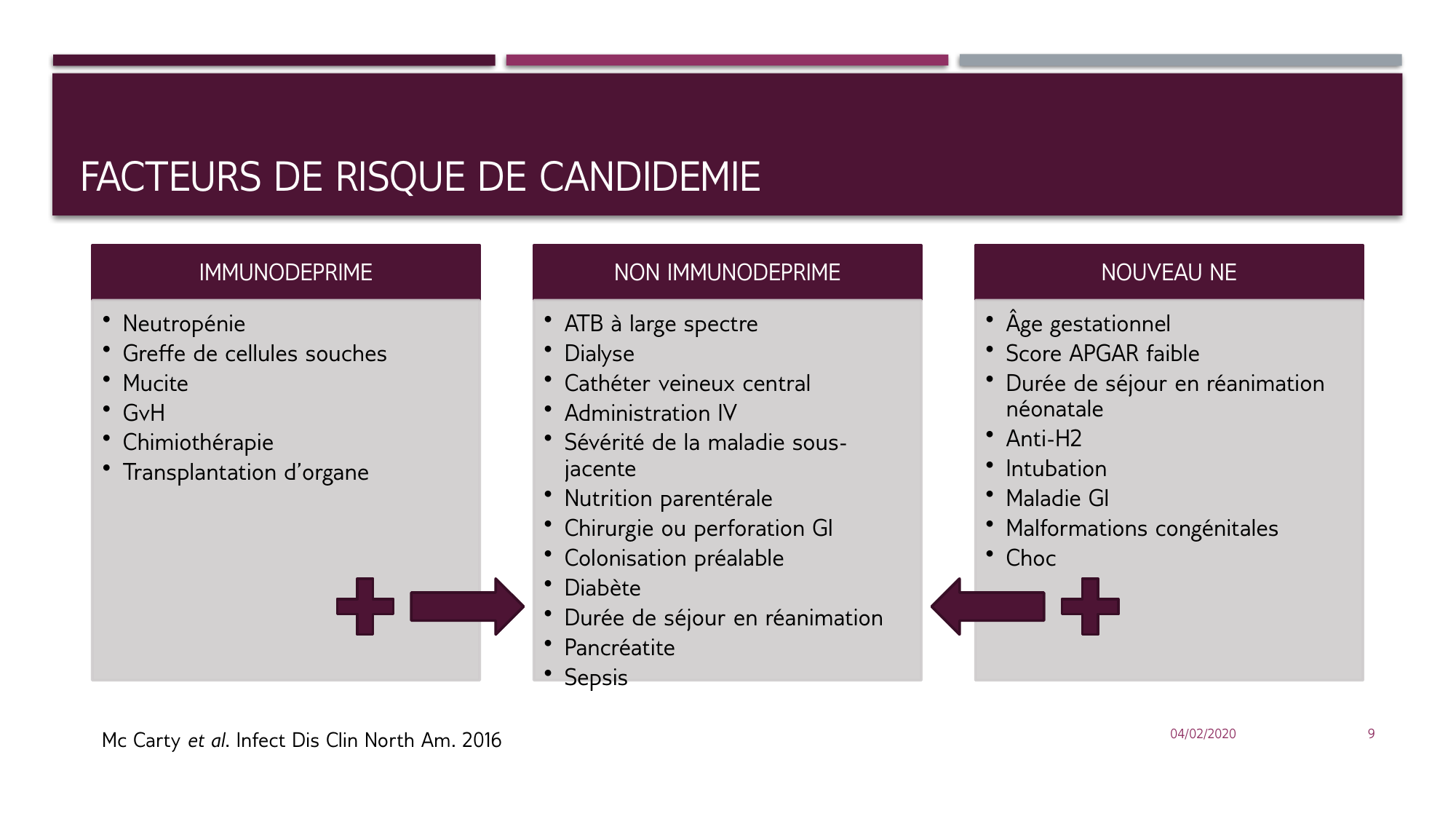

# Facteurs de risque de candidemie
IMMUNODEPRIME
Neutropénie
Greffe de cellules souches
Mucite
GvH
Chimiothérapie
Transplantation d’organe
NON IMMUNODEPRIME
ATB à large spectre
Dialyse
Cathéter veineux central
Administration IV
Sévérité de la maladie sous-jacente
Nutrition parentérale
Chirurgie ou perforation GI
Colonisation préalable
Diabète
Durée de séjour en réanimation
Pancréatite
Sepsis
NOUVEAU NE
Âge gestationnel
Score APGAR faible
Durée de séjour en réanimation néonatale
Anti-H2
Intubation
Maladie GI
Malformations congénitales
Choc

04/02/2020
9
Mc Carty et al. Infect Dis Clin North Am. 2016